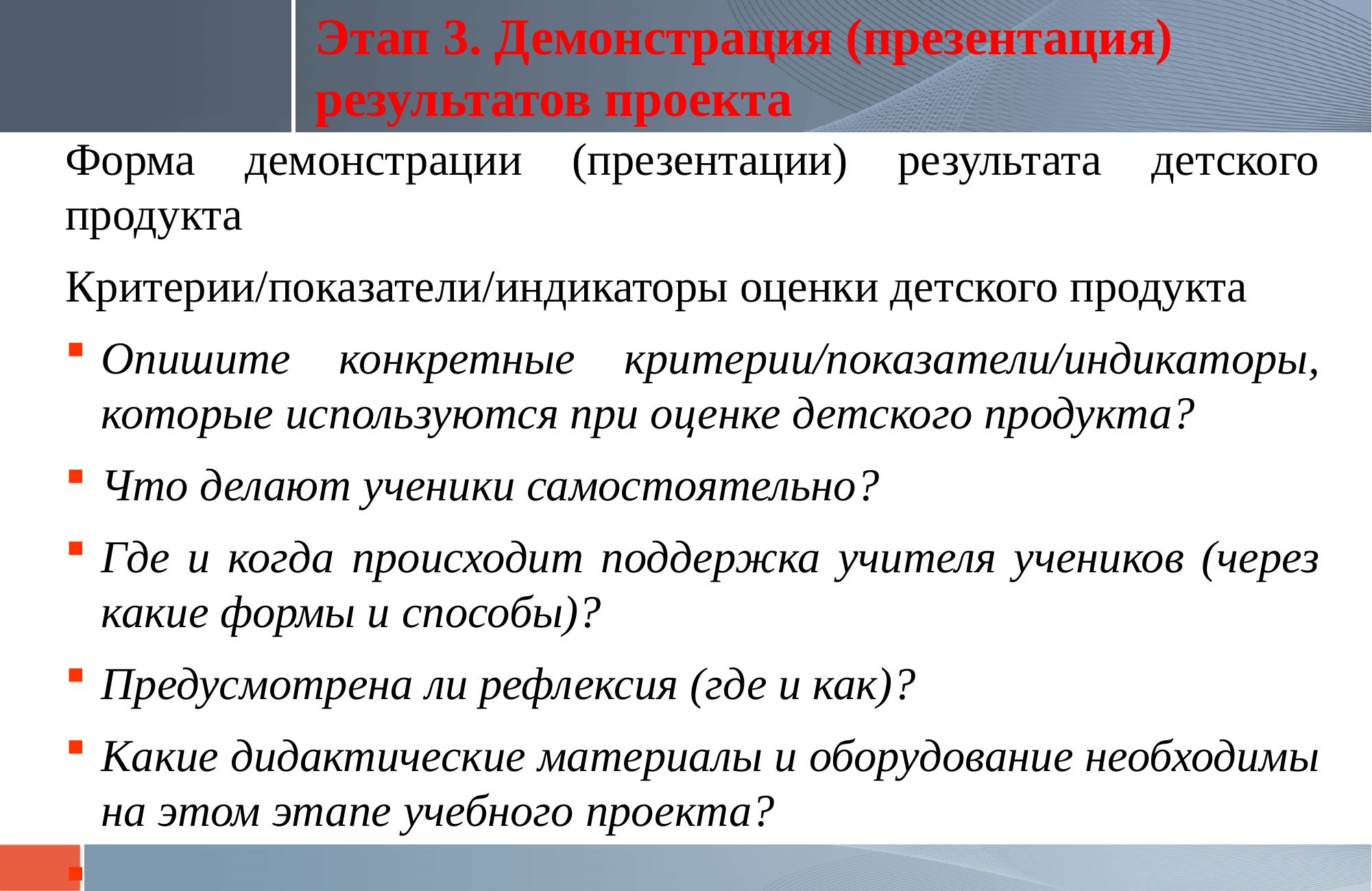

# Этап 3. Демонстрация (презентация) результатов проекта
Форма демонстрации (презентации) результата детского продукта
Критерии/показатели/индикаторы оценки детского продукта
Опишите конкретные критерии/показатели/индикаторы, которые используются при оценке детского продукта?
Что делают ученики самостоятельно?
Где и когда происходит поддержка учителя учеников (через какие формы и способы)?
Предусмотрена ли рефлексия (где и как)?
Какие дидактические материалы и оборудование необходимы на этом этапе учебного проекта?